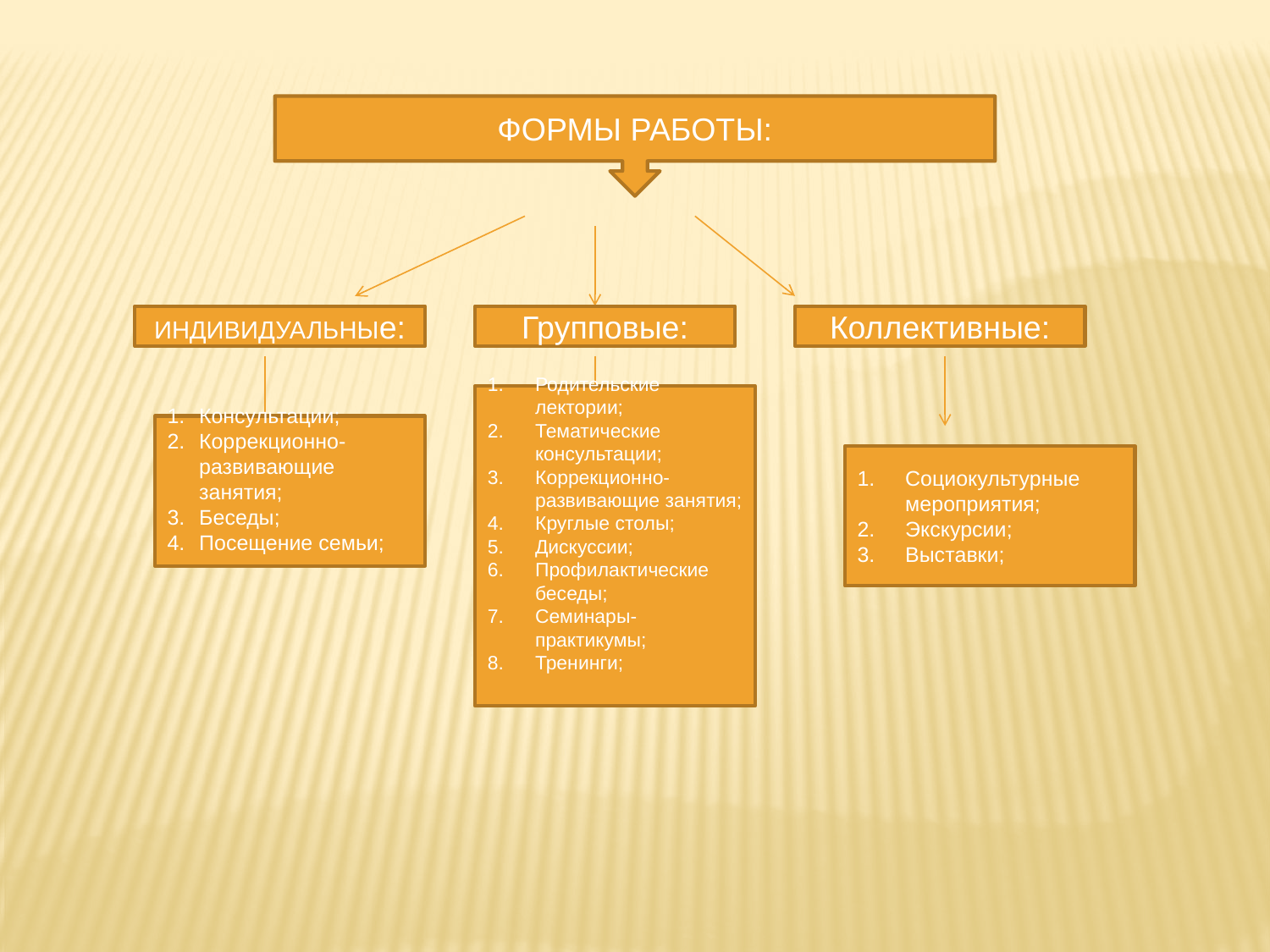

ФОРМЫ РАБОТЫ:
ИНДИВИДУАЛЬНЫе:
Групповые:
Коллективные:
Родительские лектории;
Тематические консультации;
Коррекционно-развивающие занятия;
Круглые столы;
Дискуссии;
Профилактические беседы;
Семинары-практикумы;
Тренинги;

Консультации;
Коррекционно- развивающие занятия;
Беседы;
Посещение семьи;

Социокультурные мероприятия;
Экскурсии;
Выставки;